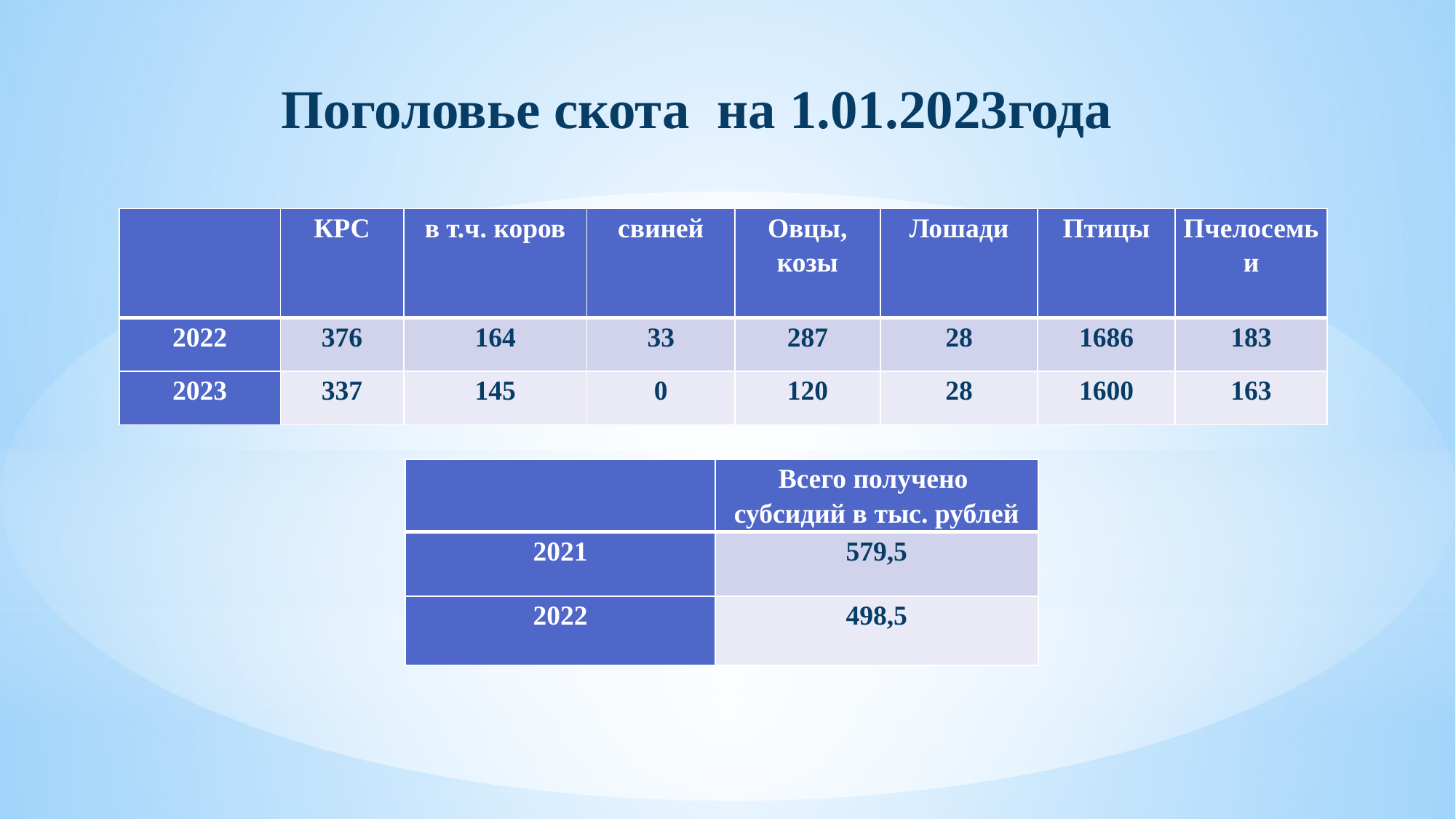

Поголовье скота  на 1.01.2023года
|  | КРС | в т.ч. коров | свиней | Овцы, козы | Лошади | Птицы | Пчелосемьи |
| --- | --- | --- | --- | --- | --- | --- | --- |
| 2022 | 376 | 164 | 33 | 287 | 28 | 1686 | 183 |
| 2023 | 337 | 145 | 0 | 120 | 28 | 1600 | 163 |
|  | Всего получено субсидий в тыс. рублей |
| --- | --- |
| 2021 | 579,5 |
| 2022 | 498,5 |